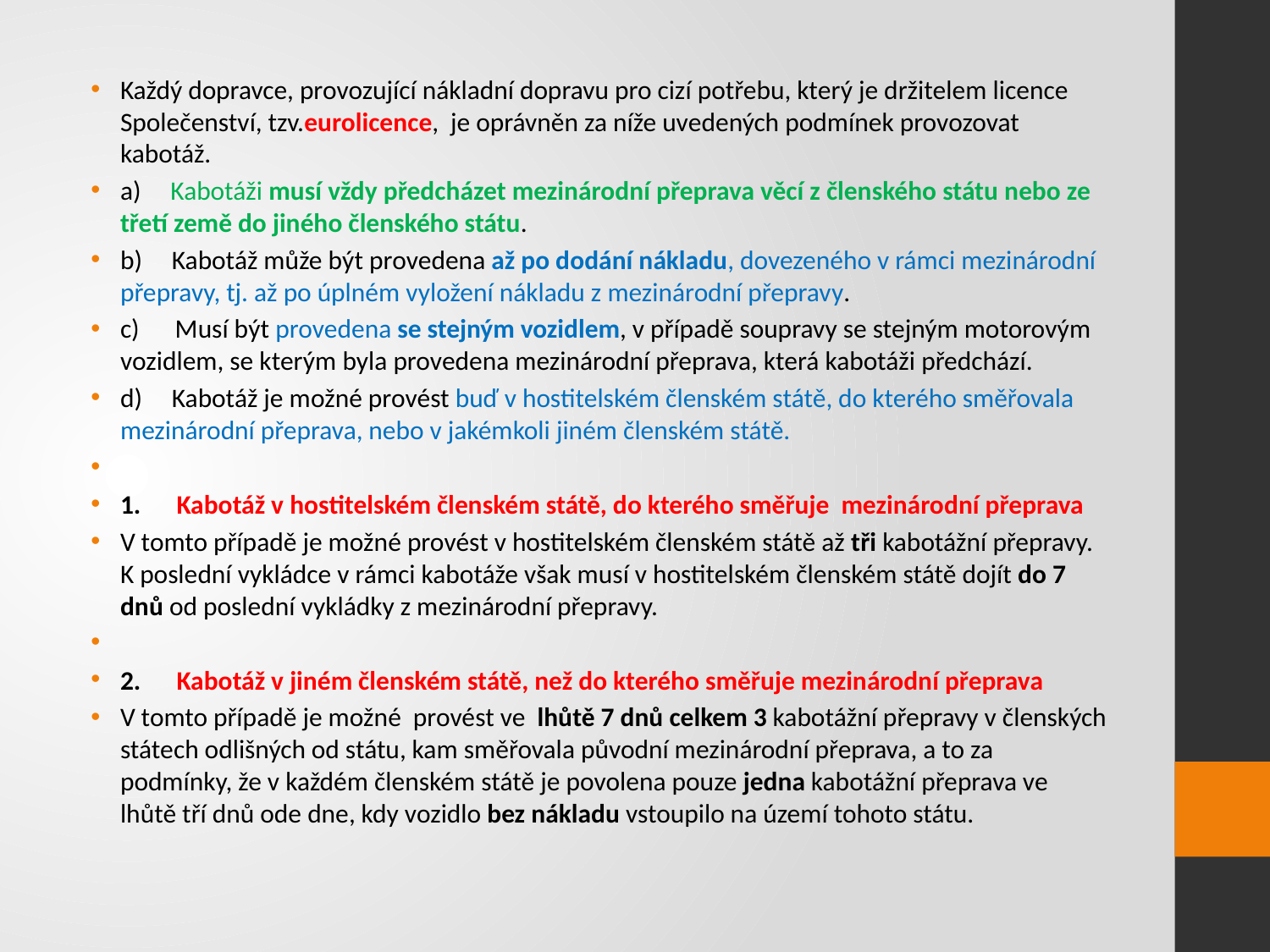

Každý dopravce, provozující nákladní dopravu pro cizí potřebu, který je držitelem licence Společenství, tzv.eurolicence,  je oprávněn za níže uvedených podmínek provozovat kabotáž.
a)     Kabotáži musí vždy předcházet mezinárodní přeprava věcí z členského státu nebo ze třetí země do jiného členského státu.
b)     Kabotáž může být provedena až po dodání nákladu, dovezeného v rámci mezinárodní přepravy, tj. až po úplném vyložení nákladu z mezinárodní přepravy.
c)      Musí být provedena se stejným vozidlem, v případě soupravy se stejným motorovým vozidlem, se kterým byla provedena mezinárodní přeprava, která kabotáži předchází.
d)     Kabotáž je možné provést buď v hostitelském členském státě, do kterého směřovala mezinárodní přeprava, nebo v jakémkoli jiném členském státě.

1.      Kabotáž v hostitelském členském státě, do kterého směřuje  mezinárodní přeprava
V tomto případě je možné provést v hostitelském členském státě až tři kabotážní přepravy. K poslední vykládce v rámci kabotáže však musí v hostitelském členském státě dojít do 7 dnů od poslední vykládky z mezinárodní přepravy.

2.      Kabotáž v jiném členském státě, než do kterého směřuje mezinárodní přeprava
V tomto případě je možné  provést ve  lhůtě 7 dnů celkem 3 kabotážní přepravy v členských státech odlišných od státu, kam směřovala původní mezinárodní přeprava, a to za podmínky, že v každém členském státě je povolena pouze jedna kabotážní přeprava ve lhůtě tří dnů ode dne, kdy vozidlo bez nákladu vstoupilo na území tohoto státu.